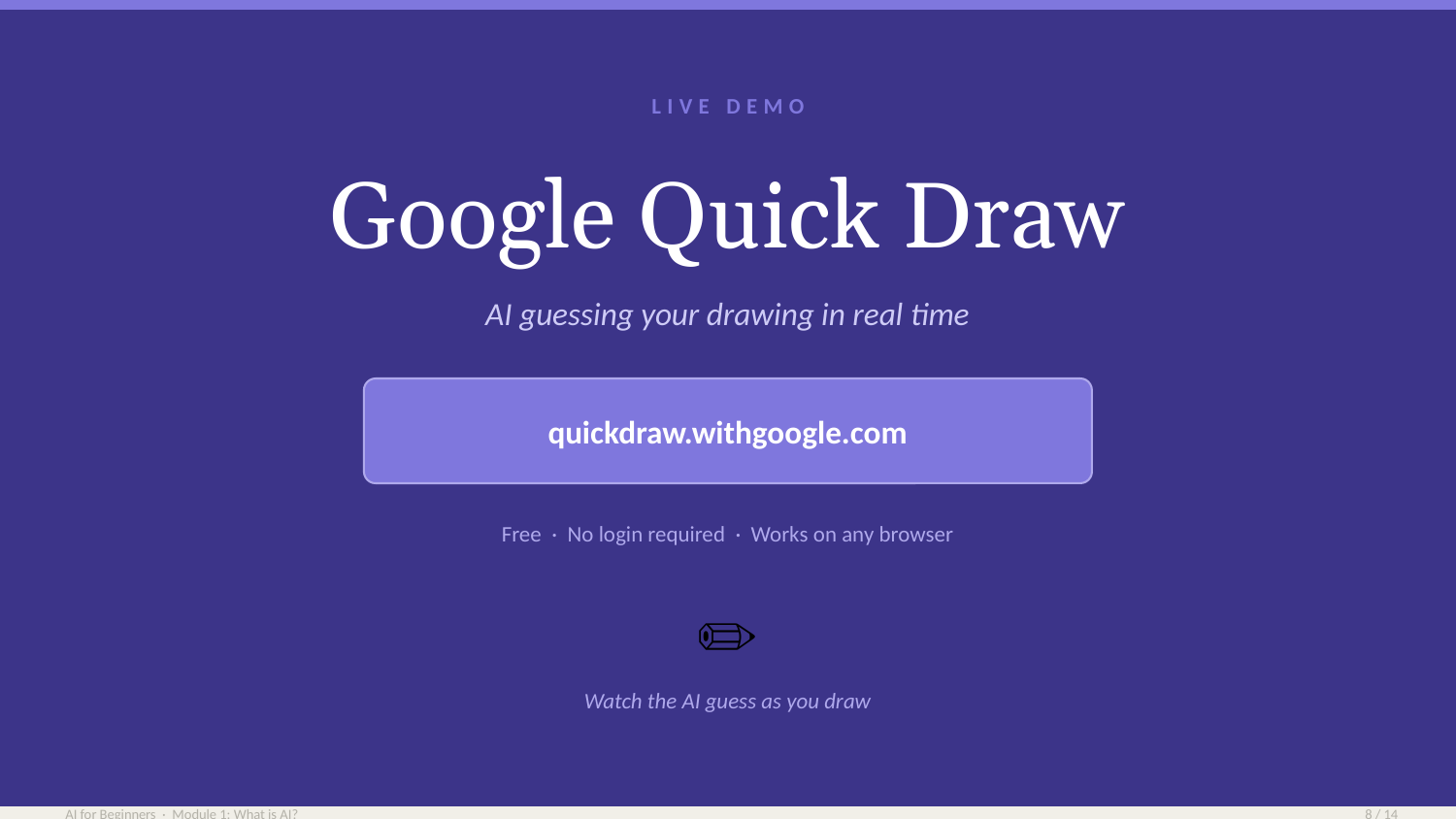

LIVE DEMO
Google Quick Draw
AI guessing your drawing in real time

quickdraw.withgoogle.com
Free  ·  No login required  ·  Works on any browser
✏️
Watch the AI guess as you draw

AI for Beginners  ·  Module 1: What is AI?
8 / 14